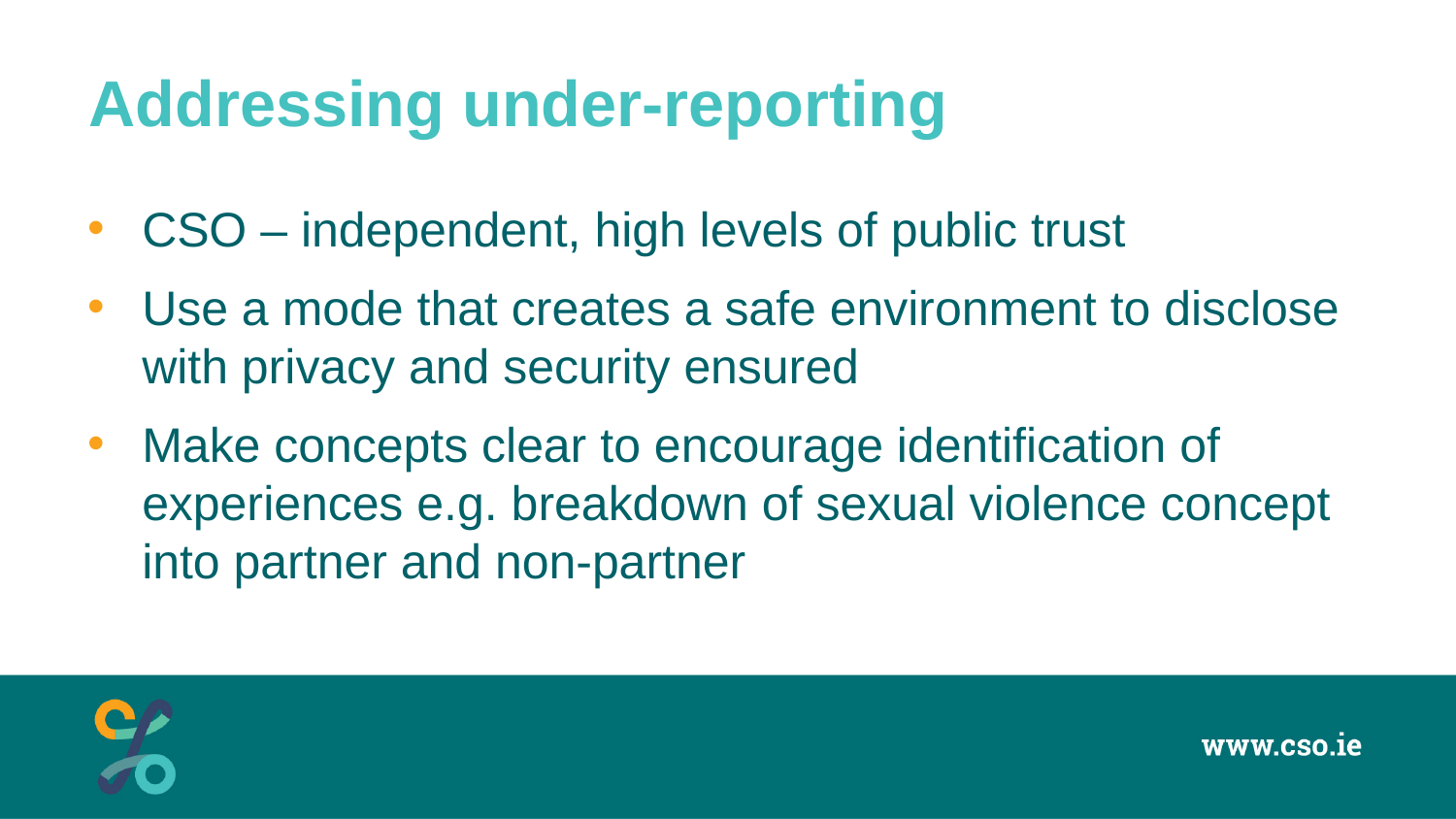

# Addressing under-reporting
CSO – independent, high levels of public trust
Use a mode that creates a safe environment to disclose with privacy and security ensured
Make concepts clear to encourage identification of experiences e.g. breakdown of sexual violence concept into partner and non-partner